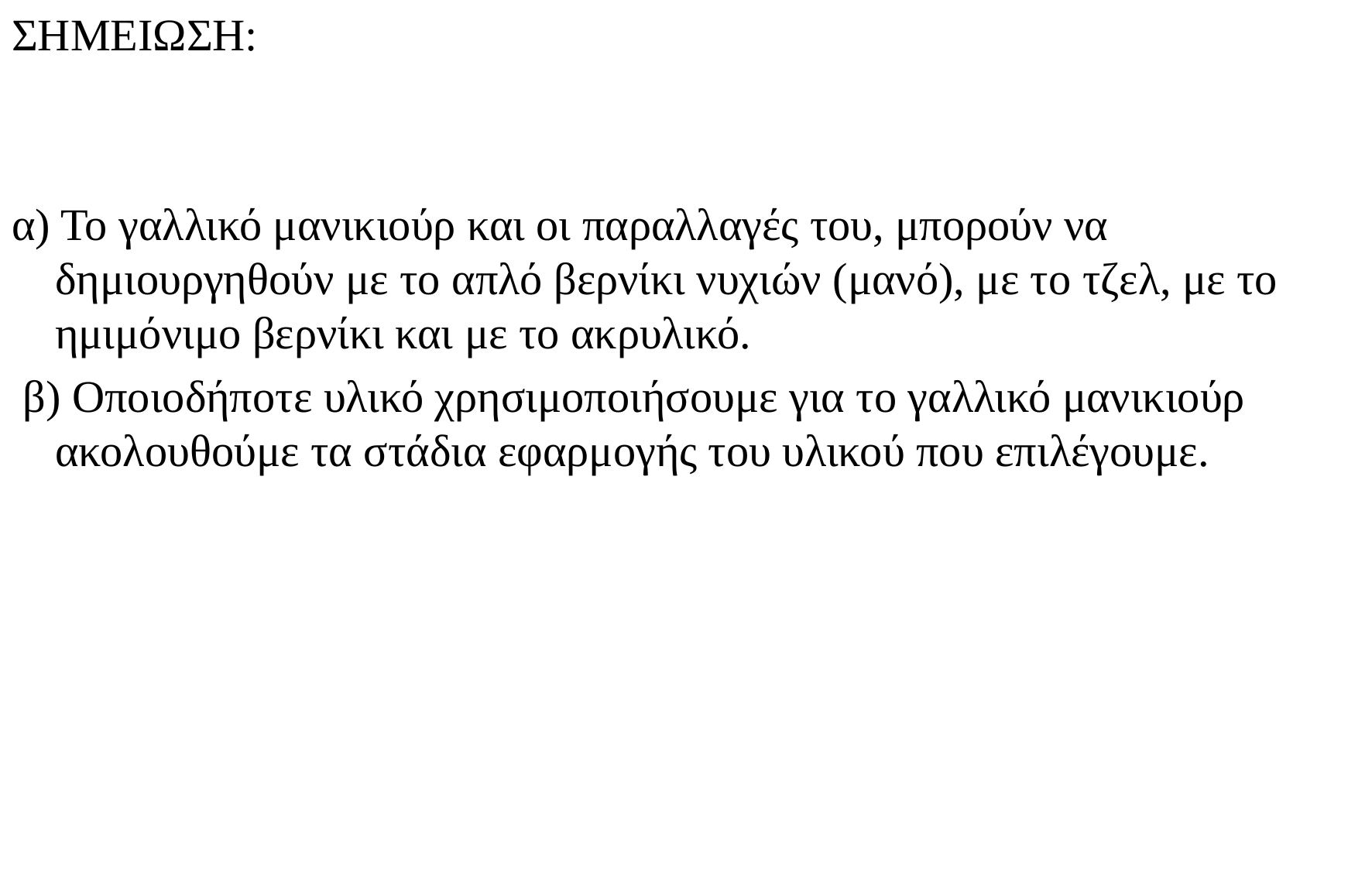

ΣΗΜΕΙΩΣΗ:

α) Το γαλλικό μανικιούρ και οι παραλλαγές του, μπορούν να δημιουργηθούν με το απλό βερνίκι νυχιών (μανό), με το τζελ, με το ημιμόνιμο βερνίκι και με το ακρυλικό.
 β) Οποιοδήποτε υλικό χρησιμοποιήσουμε για το γαλλικό μανικιούρ ακολουθούμε τα στάδια εφαρμογής του υλικού που επιλέγουμε.